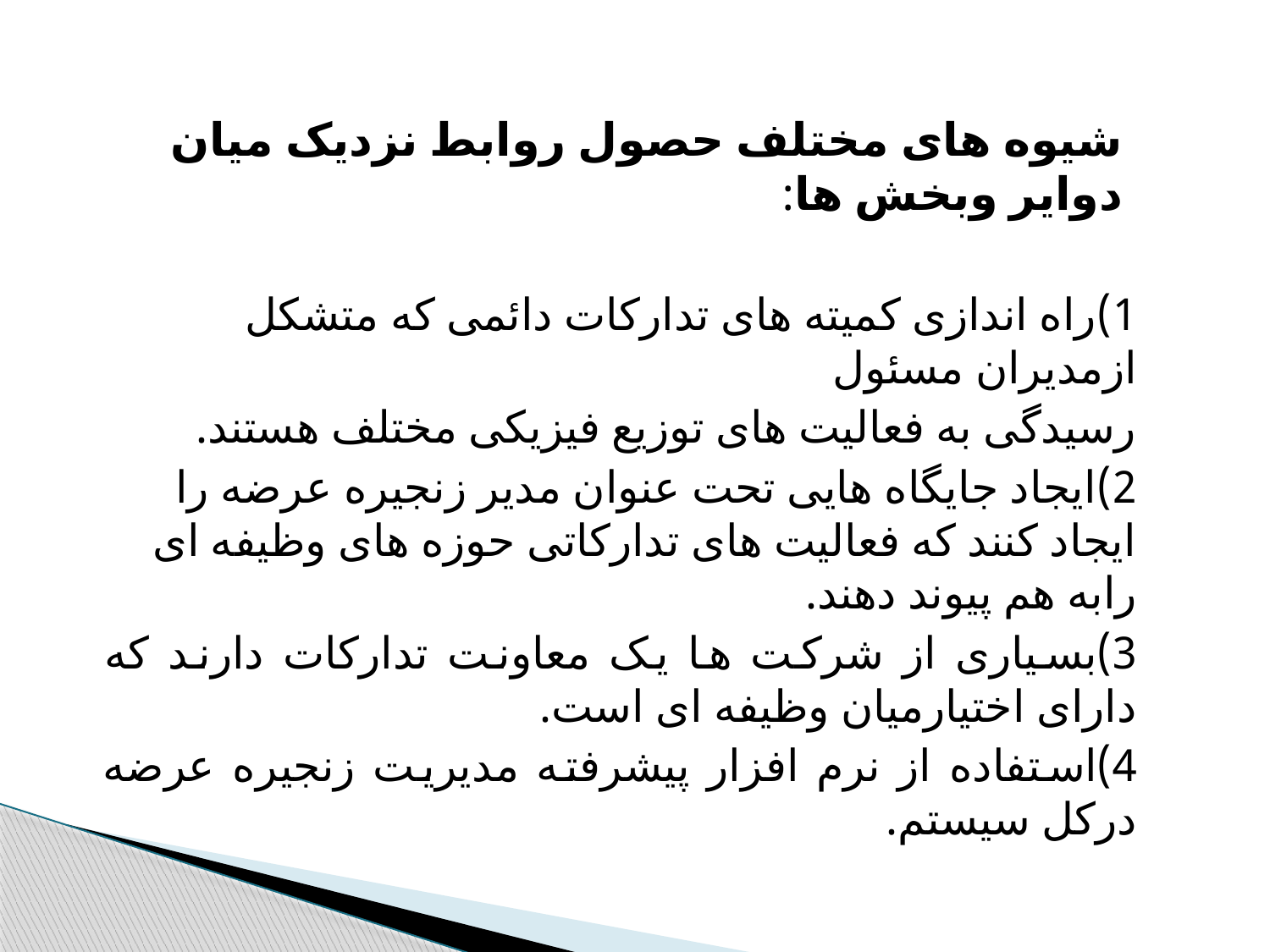

شیوه های مختلف حصول روابط نزدیک میان دوایر وبخش ها:

1)راه اندازی کمیته های تدارکات دائمی که متشکل ازمدیران مسئول
رسیدگی به فعالیت های توزیع فیزیکی مختلف هستند.
2)ایجاد جایگاه هایی تحت عنوان مدیر زنجیره عرضه را ایجاد کنند که فعالیت های تدارکاتی حوزه های وظیفه ای رابه هم پیوند دهند.
3)بسیاری از شرکت ها یک معاونت تدارکات دارند که دارای اختیارمیان وظیفه ای است.
4)استفاده از نرم افزار پیشرفته مدیریت زنجیره عرضه درکل سیستم.